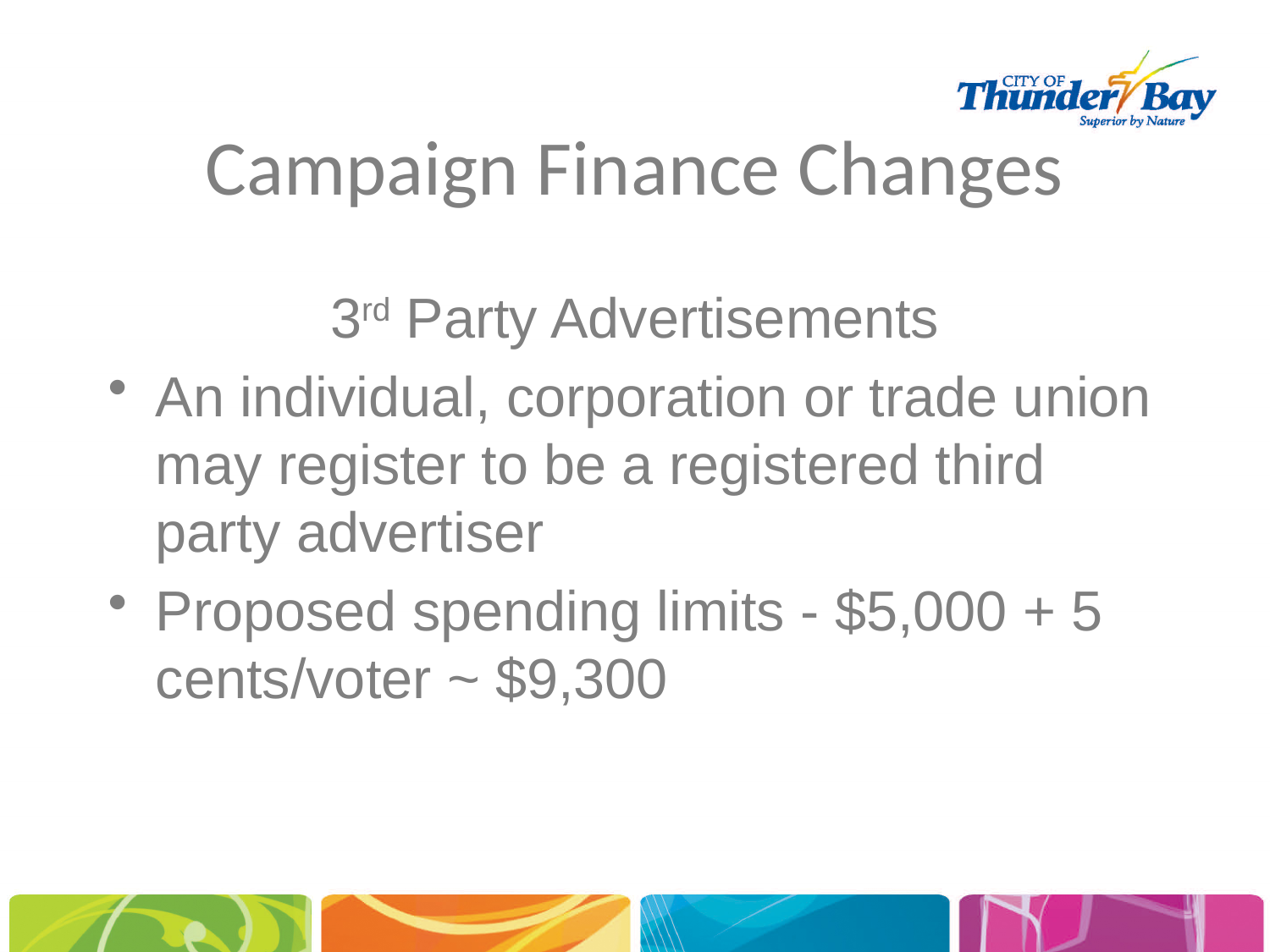

# Campaign Finance Changes
3rd Party Advertisements
An individual, corporation or trade union may register to be a registered third party advertiser
Proposed spending limits - $5,000 + 5 cents/voter ~ $9,300